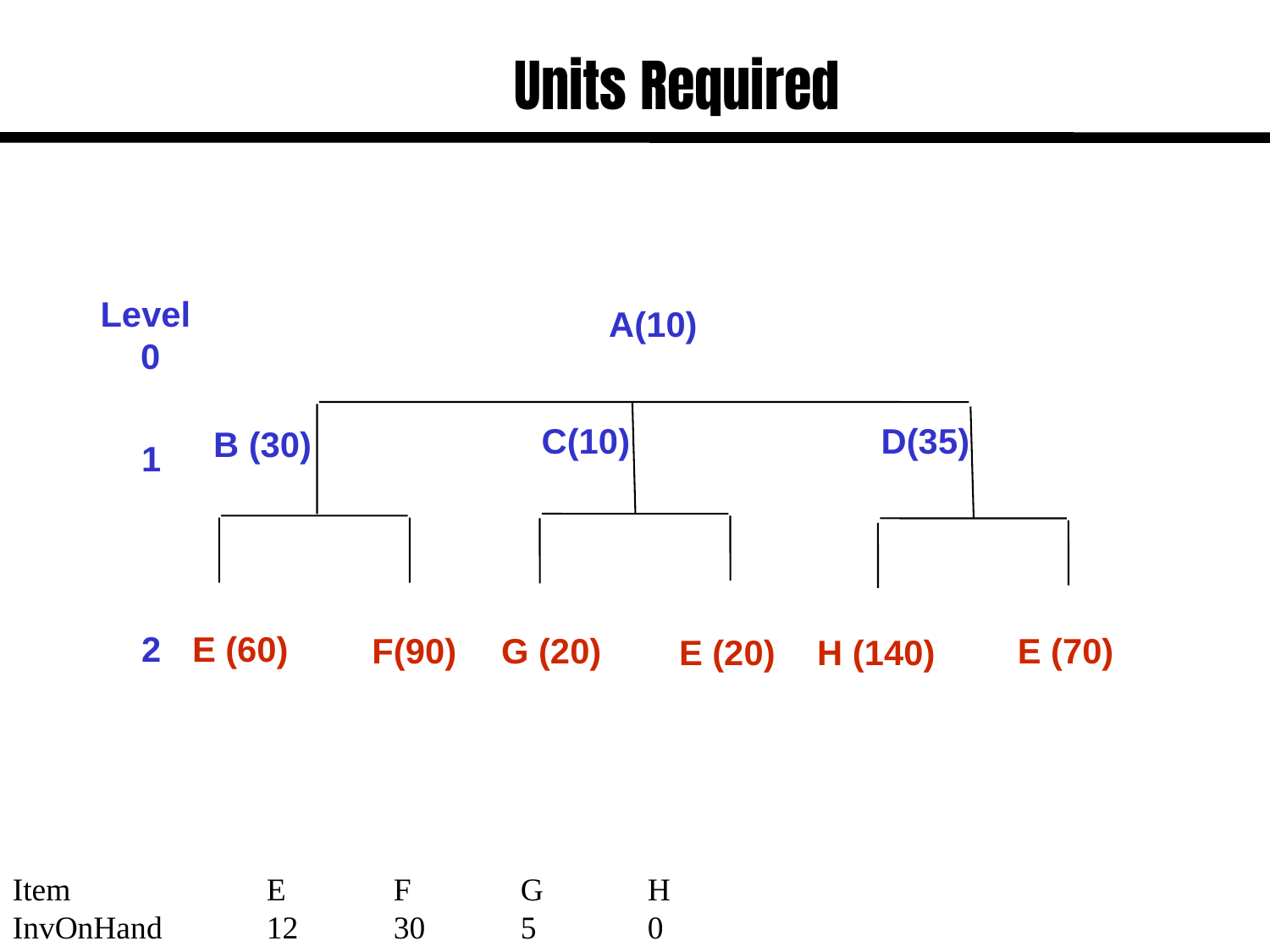

# Units Required
Level
0
A(10)

C(10)
D(35)
B (30)
1

E (60)
2
F(90)
G (20)
E (70)
E (20)
H (140)
Item		E	F	G	H
InvOnHand	12	30	5	0